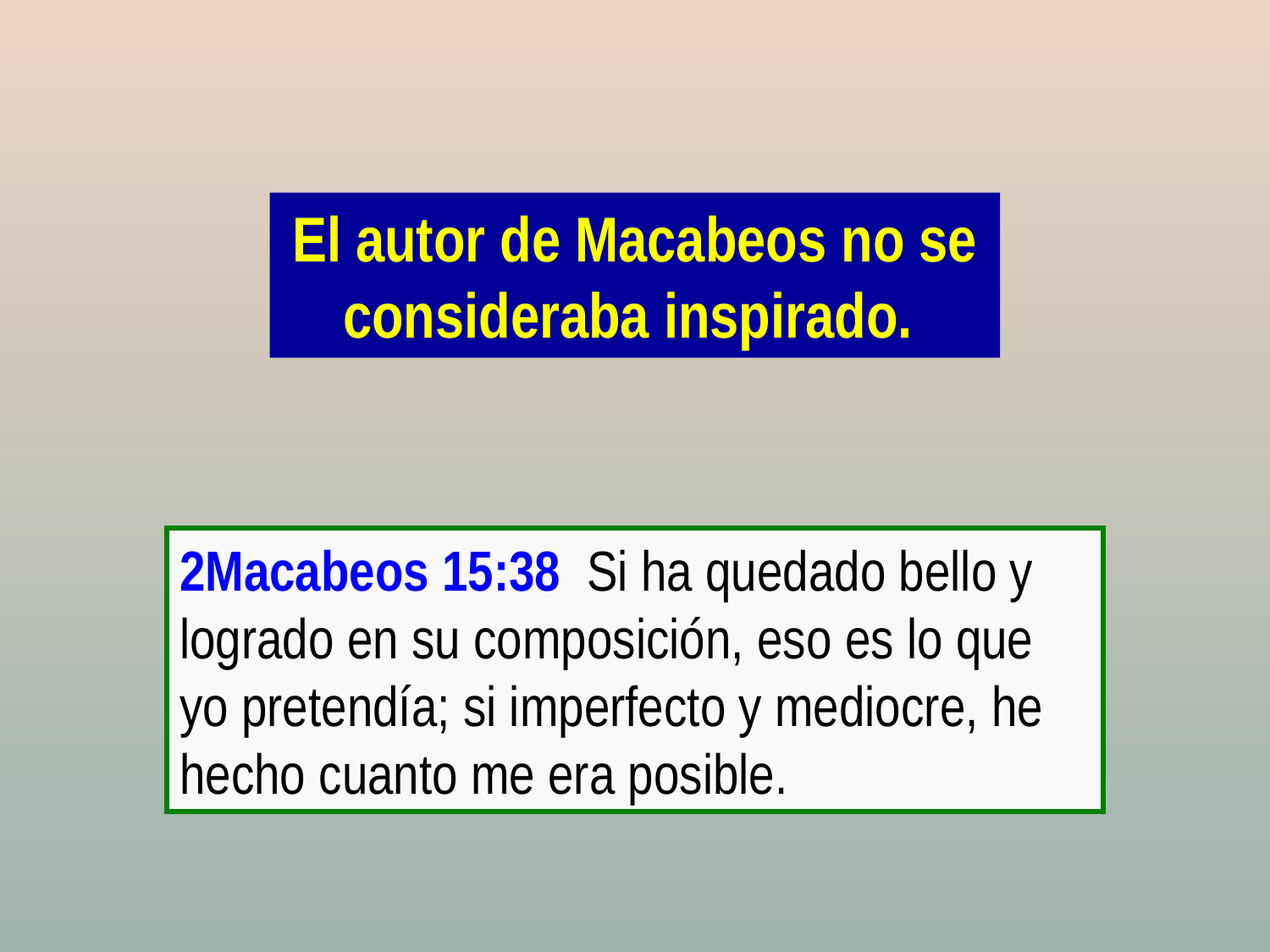

El autor de Macabeos no se consideraba inspirado.
2Macabeos 15:38  Si ha quedado bello y logrado en su composición, eso es lo que yo pretendía; si imperfecto y mediocre, he hecho cuanto me era posible.